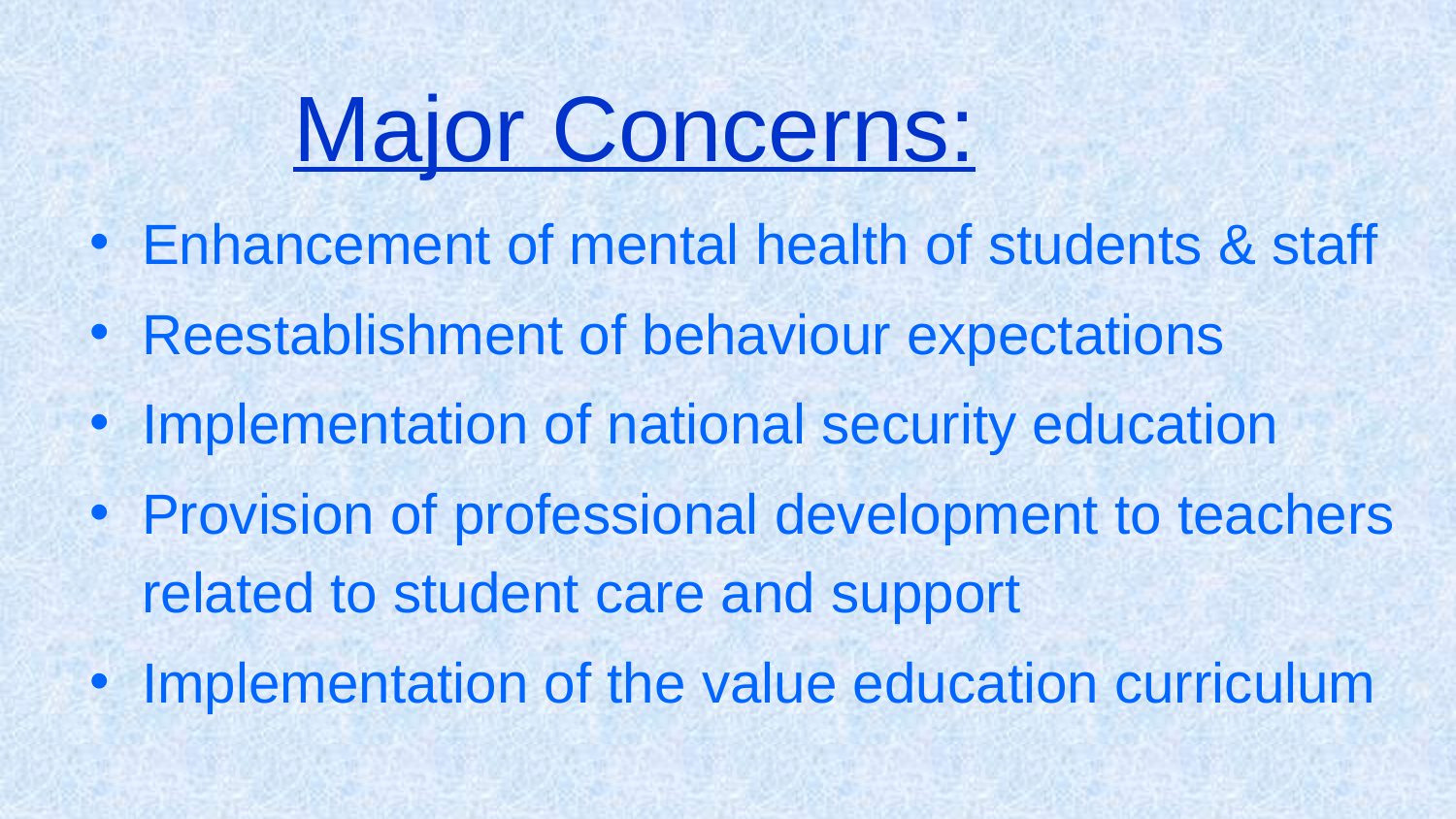

Major Concerns:
Enhancement of mental health of students & staff
Reestablishment of behaviour expectations
Implementation of national security education
Provision of professional development to teachers related to student care and support
Implementation of the value education curriculum